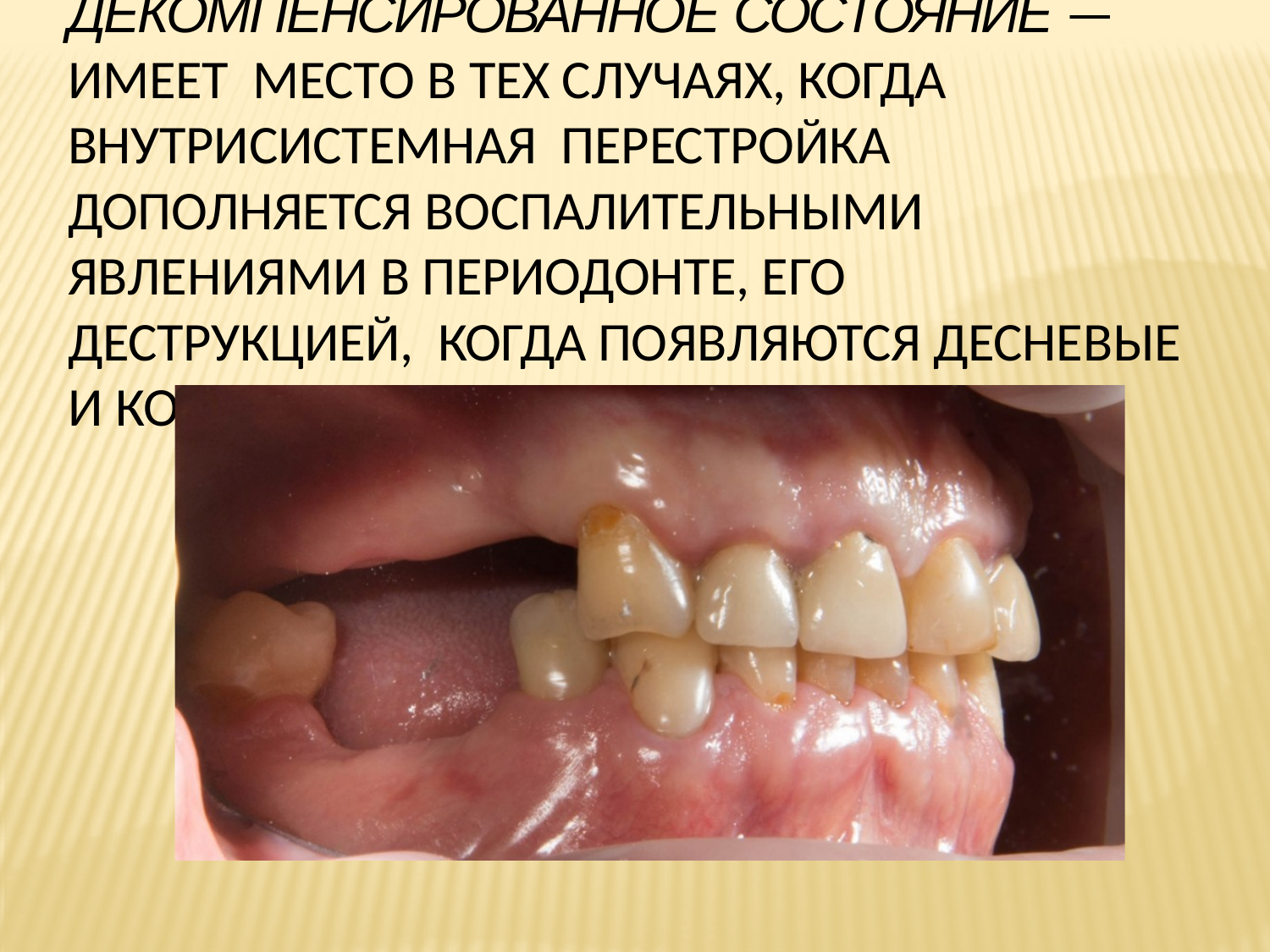

# Декомпенсированное состояние — имеет  место в тех случаях, когда внутрисистемная  перестройка дополняется воспалительными  явлениями в периодонте, его деструкцией,  когда появляются десневые и костные карманы.